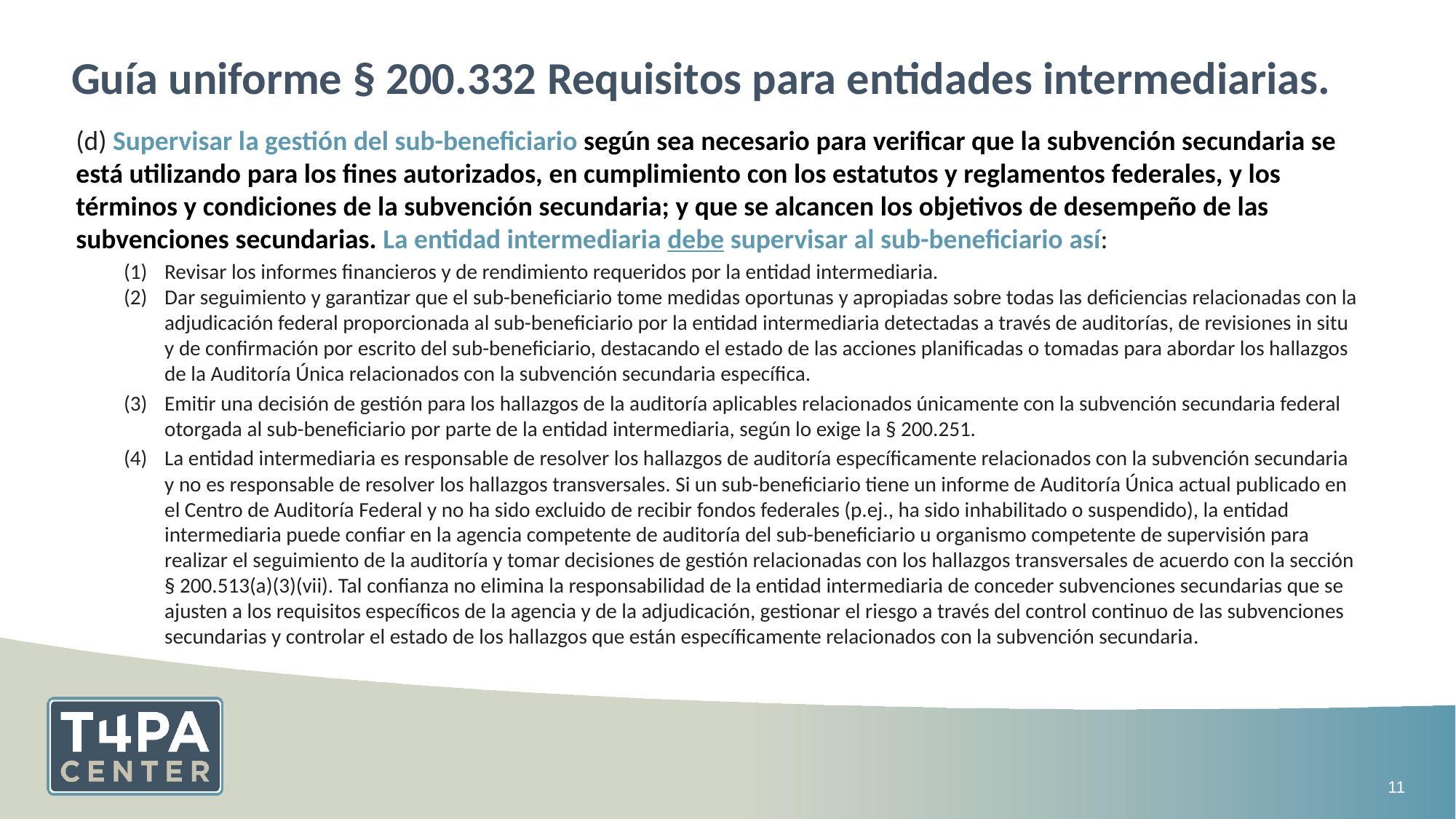

# Guía uniforme § 200.332 Requisitos para entidades intermediarias.
(d) Supervisar la gestión del sub-beneficiario según sea necesario para verificar que la subvención secundaria se está utilizando para los fines autorizados, en cumplimiento con los estatutos y reglamentos federales, y los términos y condiciones de la subvención secundaria; y que se alcancen los objetivos de desempeño de las subvenciones secundarias. La entidad intermediaria debe supervisar al sub-beneficiario así:
Revisar los informes financieros y de rendimiento requeridos por la entidad intermediaria.
Dar seguimiento y garantizar que el sub-beneficiario tome medidas oportunas y apropiadas sobre todas las deficiencias relacionadas con la adjudicación federal proporcionada al sub-beneficiario por la entidad intermediaria detectadas a través de auditorías, de revisiones in situ y de confirmación por escrito del sub-beneficiario, destacando el estado de las acciones planificadas o tomadas para abordar los hallazgos de la Auditoría Única relacionados con la subvención secundaria específica.
Emitir una decisión de gestión para los hallazgos de la auditoría aplicables relacionados únicamente con la subvención secundaria federal otorgada al sub-beneficiario por parte de la entidad intermediaria, según lo exige la § 200.251.
La entidad intermediaria es responsable de resolver los hallazgos de auditoría específicamente relacionados con la subvención secundaria y no es responsable de resolver los hallazgos transversales. Si un sub-beneficiario tiene un informe de Auditoría Única actual publicado en el Centro de Auditoría Federal y no ha sido excluido de recibir fondos federales (p.ej., ha sido inhabilitado o suspendido), la entidad intermediaria puede confiar en la agencia competente de auditoría del sub-beneficiario u organismo competente de supervisión para realizar el seguimiento de la auditoría y tomar decisiones de gestión relacionadas con los hallazgos transversales de acuerdo con la sección § 200.513(a)(3)(vii). Tal confianza no elimina la responsabilidad de la entidad intermediaria de conceder subvenciones secundarias que se ajusten a los requisitos específicos de la agencia y de la adjudicación, gestionar el riesgo a través del control continuo de las subvenciones secundarias y controlar el estado de los hallazgos que están específicamente relacionados con la subvención secundaria.